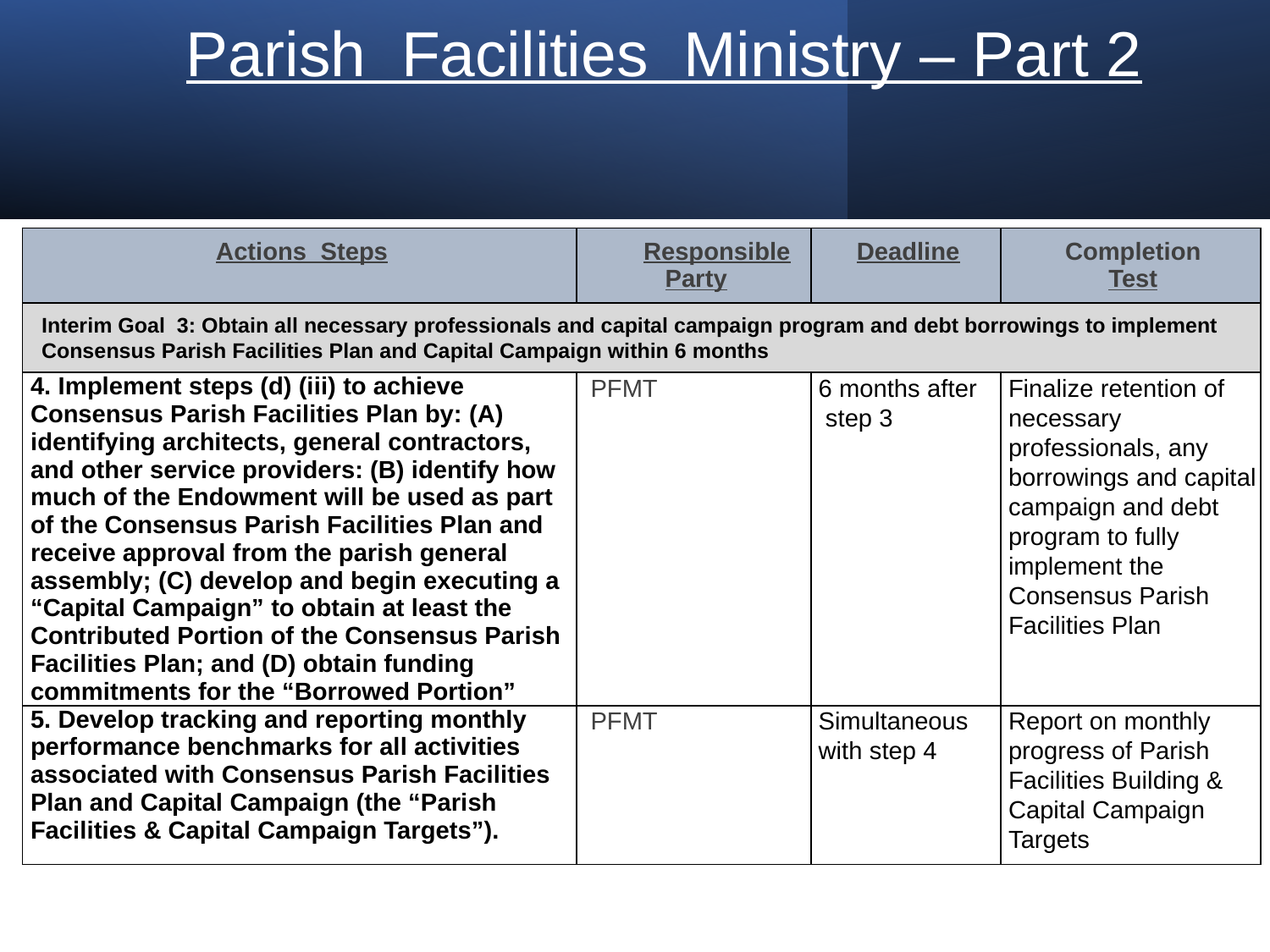

Parish  Facilities  Ministry – Part 2

| Actions Steps | Responsible Party | Deadline | Completion Test |
| --- | --- | --- | --- |
| Interim Goal 3: Obtain all necessary professionals and capital campaign program and debt borrowings to implement Consensus Parish Facilities Plan and Capital Campaign within 6 months |  |  |  |
| 4. Implement steps (d) (iii) to achieve Consensus Parish Facilities Plan by: (A) identifying architects, general contractors, and other service providers: (B) identify how much of the Endowment will be used as part of the Consensus Parish Facilities Plan and receive approval from the parish general assembly; (C) develop and begin executing a “Capital Campaign” to obtain at least the Contributed Portion of the Consensus Parish Facilities Plan; and (D) obtain funding commitments for the “Borrowed Portion” | PFMT | 6 months after step 3 | Finalize retention of necessary professionals, any borrowings and capital campaign and debt program to fully implement the Consensus Parish Facilities Plan |
| 5. Develop tracking and reporting monthly performance benchmarks for all activities associated with Consensus Parish Facilities Plan and Capital Campaign (the “Parish Facilities & Capital Campaign Targets”). | PFMT | Simultaneous with step 4 | Report on monthly progress of Parish Facilities Building & Capital Campaign Targets |